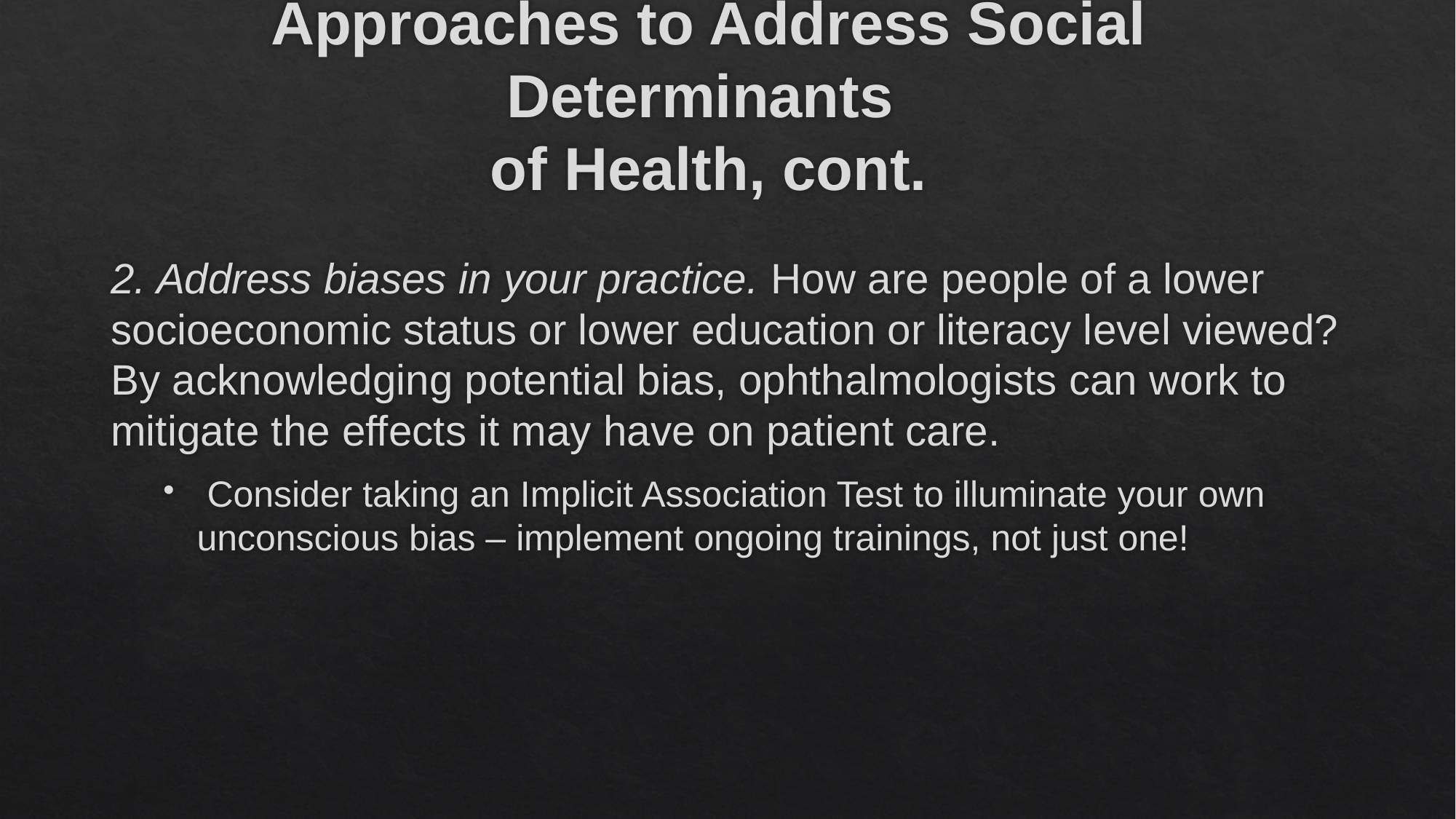

# Approaches to Address Social Determinants of Health, cont.
2. Address biases in your practice. How are people of a lower socioeconomic status or lower education or literacy level viewed? By acknowledging potential bias, ophthalmologists can work to mitigate the effects it may have on patient care.
 Consider taking an Implicit Association Test to illuminate your own unconscious bias – implement ongoing trainings, not just one!